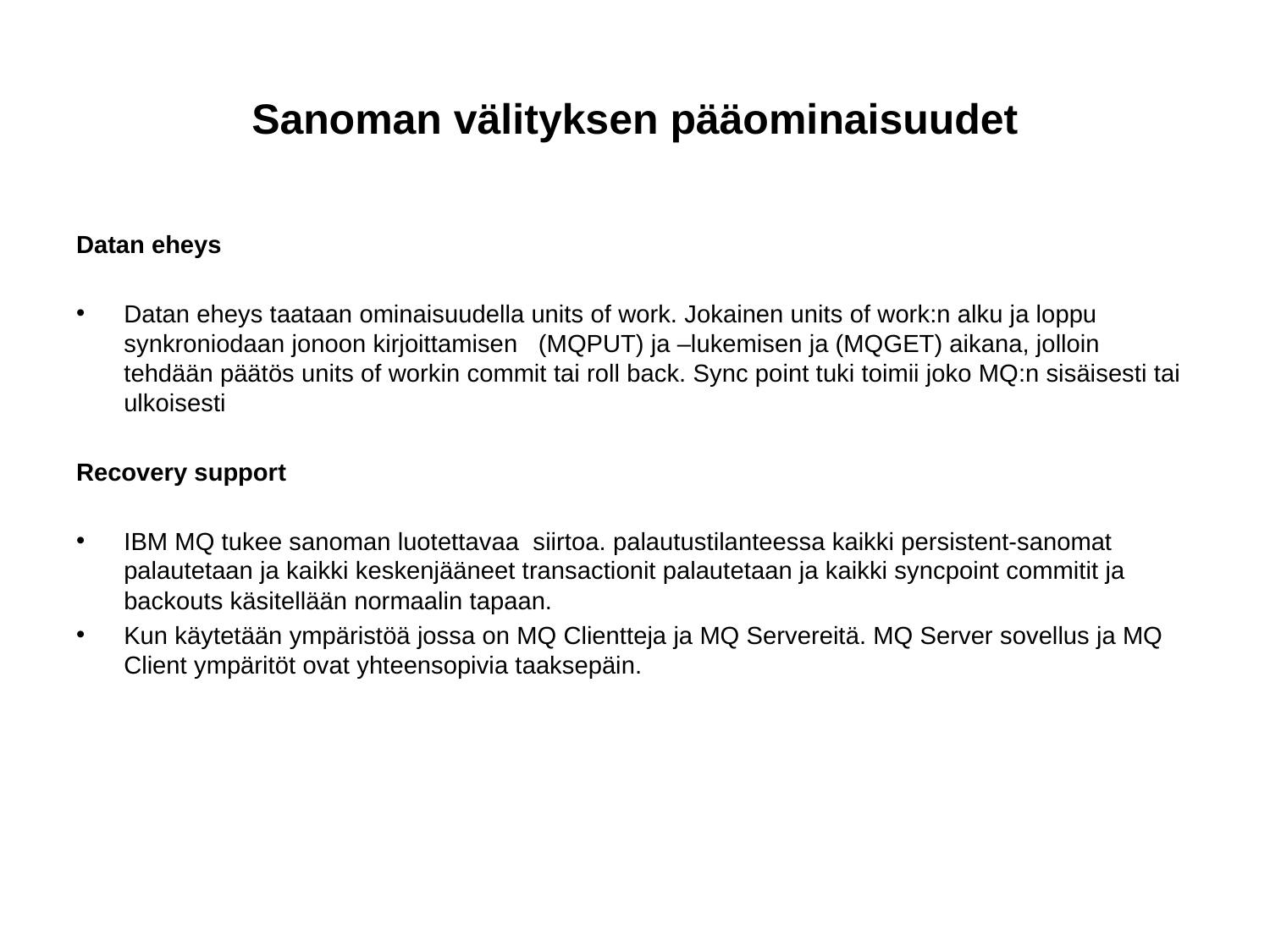

# Sanoman välityksen pääominaisuudet
Datan eheys

Datan eheys taataan ominaisuudella units of work. Jokainen units of work:n alku ja loppu synkroniodaan jonoon kirjoittamisen   (MQPUT) ja –lukemisen ja (MQGET) aikana, jolloin tehdään päätös units of workin commit tai roll back. Sync point tuki toimii joko MQ:n sisäisesti tai ulkoisesti

Recovery support

IBM MQ tukee sanoman luotettavaa  siirtoa. palautustilanteessa kaikki persistent-sanomat palautetaan ja kaikki keskenjääneet transactionit palautetaan ja kaikki syncpoint commitit ja backouts käsitellään normaalin tapaan.
Kun käytetään ympäristöä jossa on MQ Clientteja ja MQ Servereitä. MQ Server sovellus ja MQ Client ympäritöt ovat yhteensopivia taaksepäin.